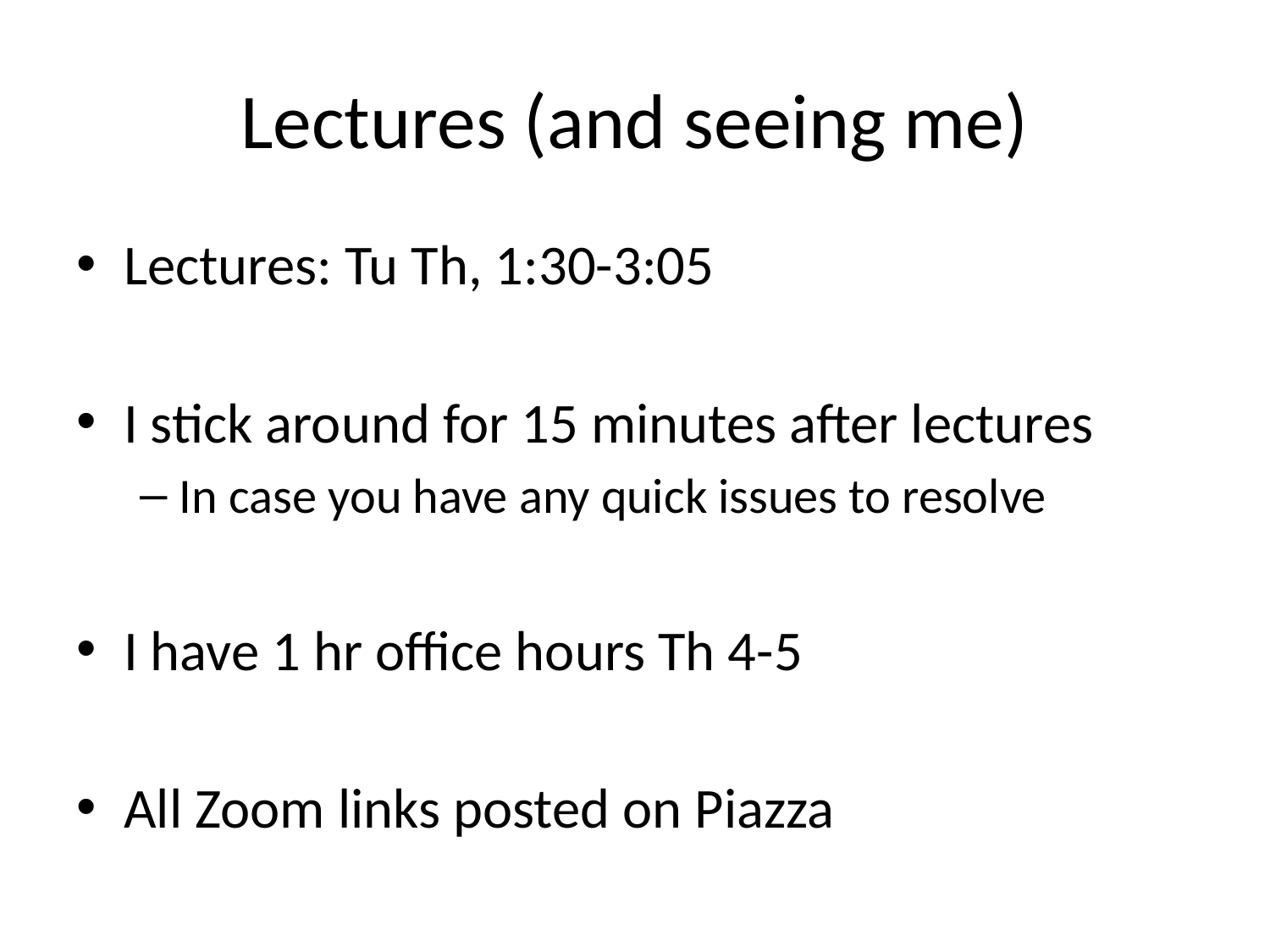

# Lectures (and seeing me)
Lectures: Tu Th, 1:30-3:05

I stick around for 15 minutes after lectures
In case you have any quick issues to resolve

I have 1 hr office hours Th 4-5

All Zoom links posted on Piazza